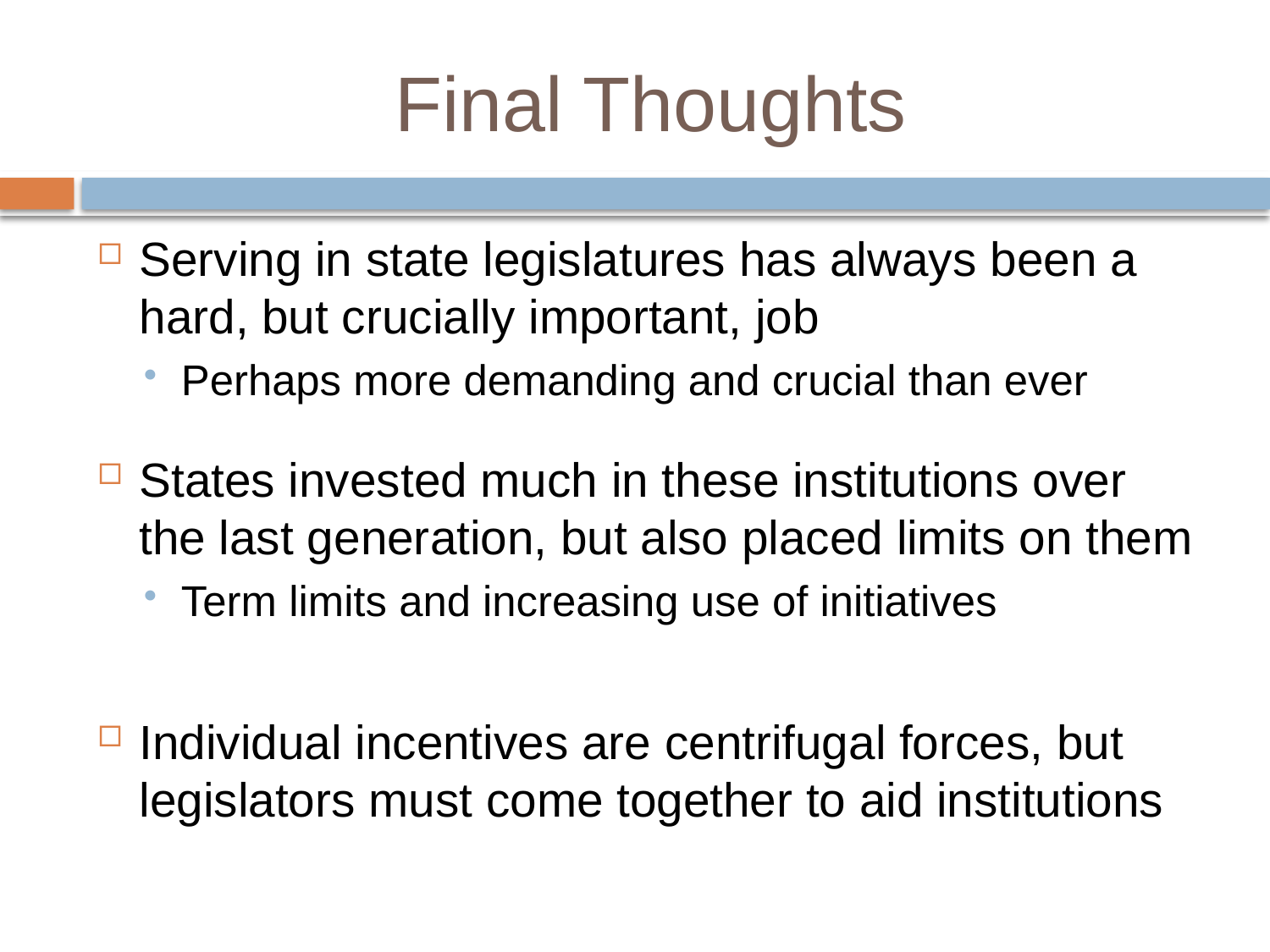

# Final Thoughts
Serving in state legislatures has always been a hard, but crucially important, job
Perhaps more demanding and crucial than ever

States invested much in these institutions over the last generation, but also placed limits on them
Term limits and increasing use of initiatives

Individual incentives are centrifugal forces, but legislators must come together to aid institutions